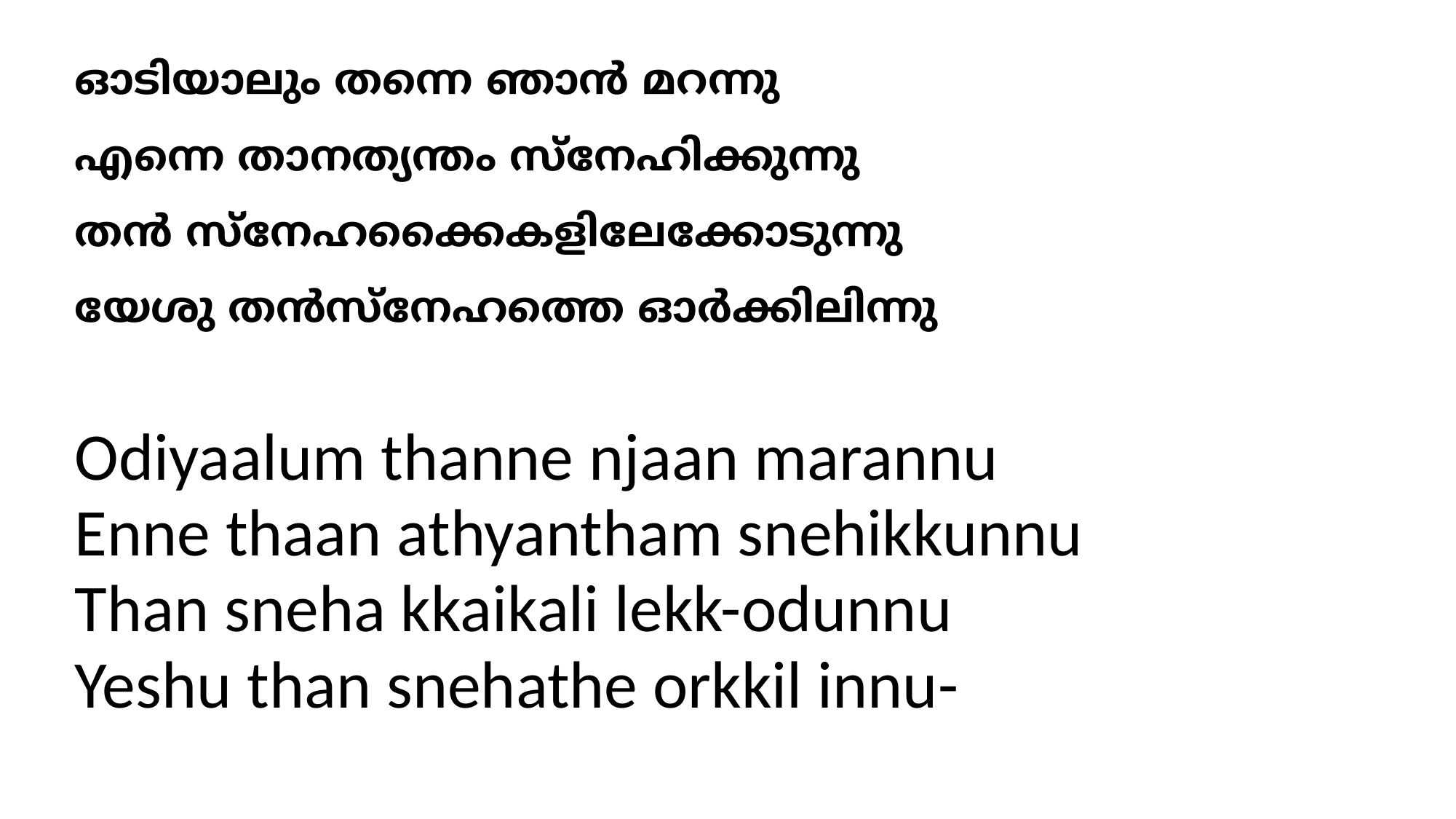

# ഓടിയാലും തന്നെ ഞാന്‍ മറന്നു എന്നെ താനത്യന്തം സ്നേഹിക്കുന്നു തന്‍ സ്നേഹക്കൈകളിലേക്കോടുന്നു യേശു തന്‍സ്നേഹത്തെ ഓര്‍ക്കിലിന്നു
Odiyaalum thanne njaan marannu
Enne thaan athyantham snehikkunnu
Than sneha kkaikali lekk-odunnu
Yeshu than snehathe orkkil innu-